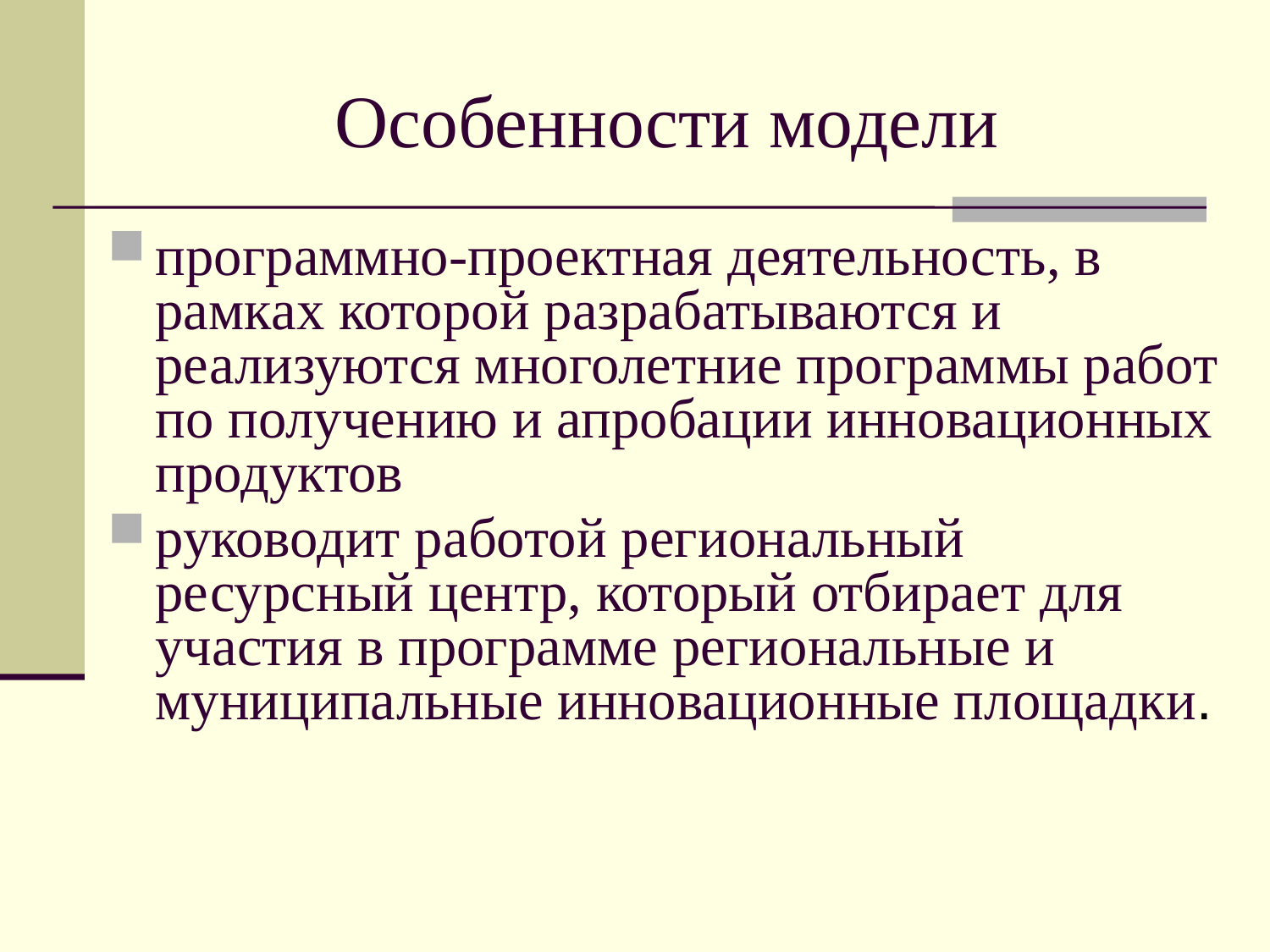

# Особенности модели
программно-проектная деятельность, в рамках которой разрабатываются и реализуются многолетние программы работ по получению и апробации инновационных продуктов
руководит работой региональный ресурсный центр, который отбирает для участия в программе региональные и муниципальные инновационные площадки.